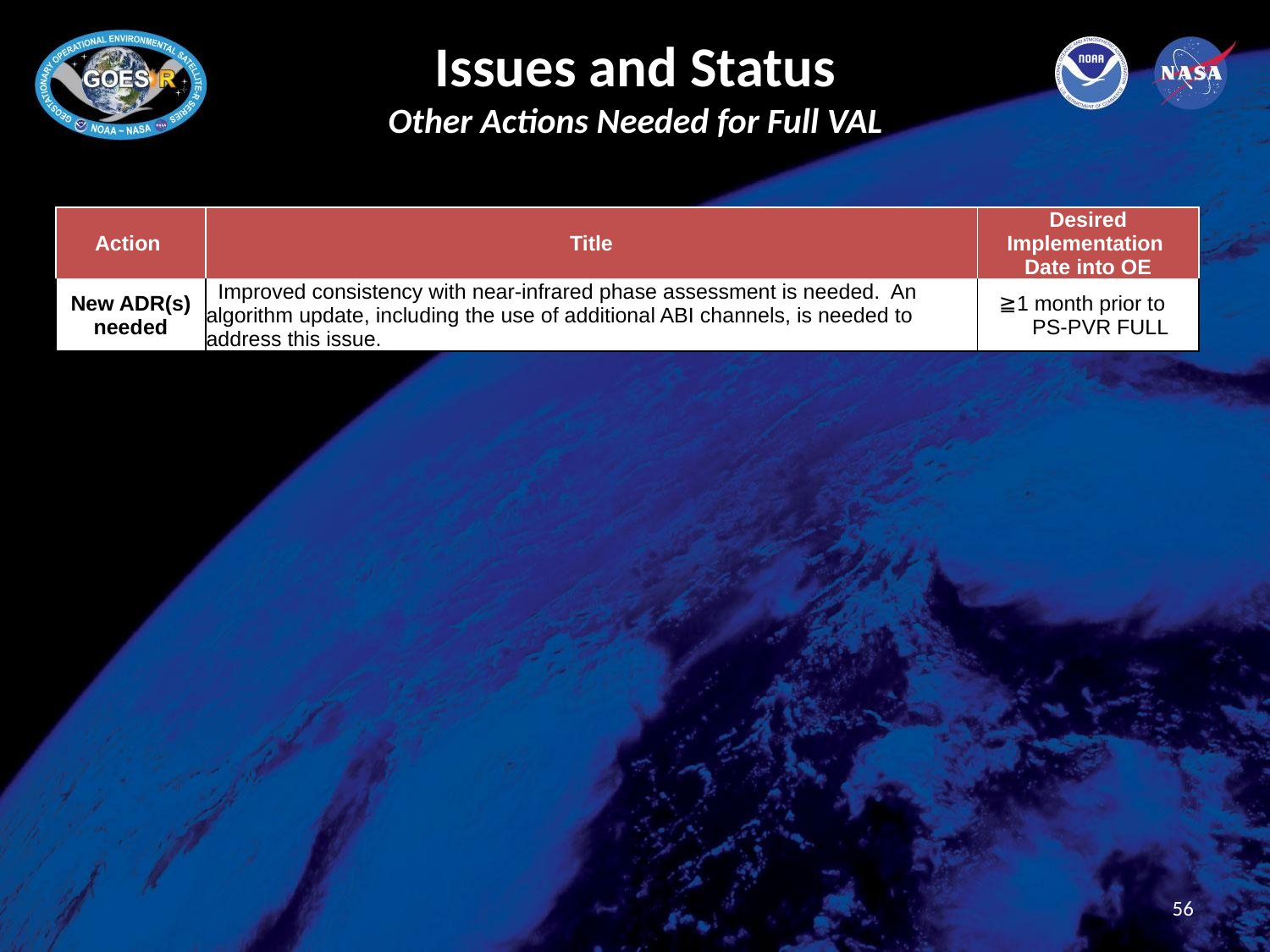

# Issues and Status Other Actions Needed for Full VAL
| Action | Title | Desired Implementation Date into OE |
| --- | --- | --- |
| New ADR(s) needed | Improved consistency with near-infrared phase assessment is needed. An algorithm update, including the use of additional ABI channels, is needed to address this issue. | ≧1 month prior to PS-PVR FULL |
56